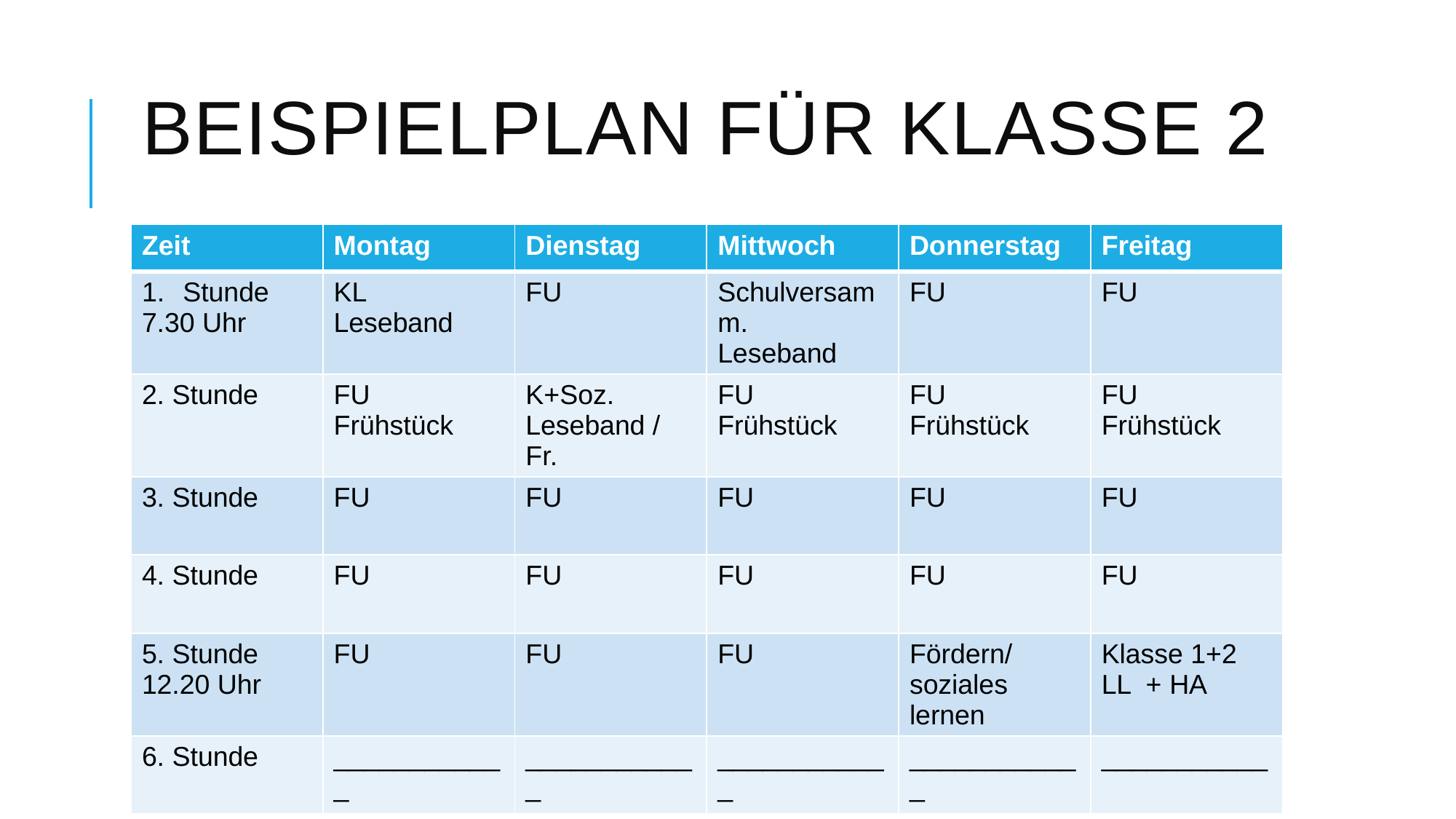

# Beispielplan für Klasse 2
| Zeit | Montag | Dienstag | Mittwoch | Donnerstag | Freitag |
| --- | --- | --- | --- | --- | --- |
| Stunde 7.30 Uhr | KL Leseband | FU | Schulversamm. Leseband | FU | FU |
| 2. Stunde | FU Frühstück | K+Soz. Leseband / Fr. | FU Frühstück | FU Frühstück | FU Frühstück |
| 3. Stunde | FU | FU | FU | FU | FU |
| 4. Stunde | FU | FU | FU | FU | FU |
| 5. Stunde 12.20 Uhr | FU | FU | FU | Fördern/ soziales lernen | Klasse 1+2 LL + HA |
| 6. Stunde | \_\_\_\_\_\_\_\_\_\_\_\_ | \_\_\_\_\_\_\_\_\_\_\_\_ | \_\_\_\_\_\_\_\_\_\_\_\_ | \_\_\_\_\_\_\_\_\_\_\_\_ | \_\_\_\_\_\_\_\_\_\_\_ |